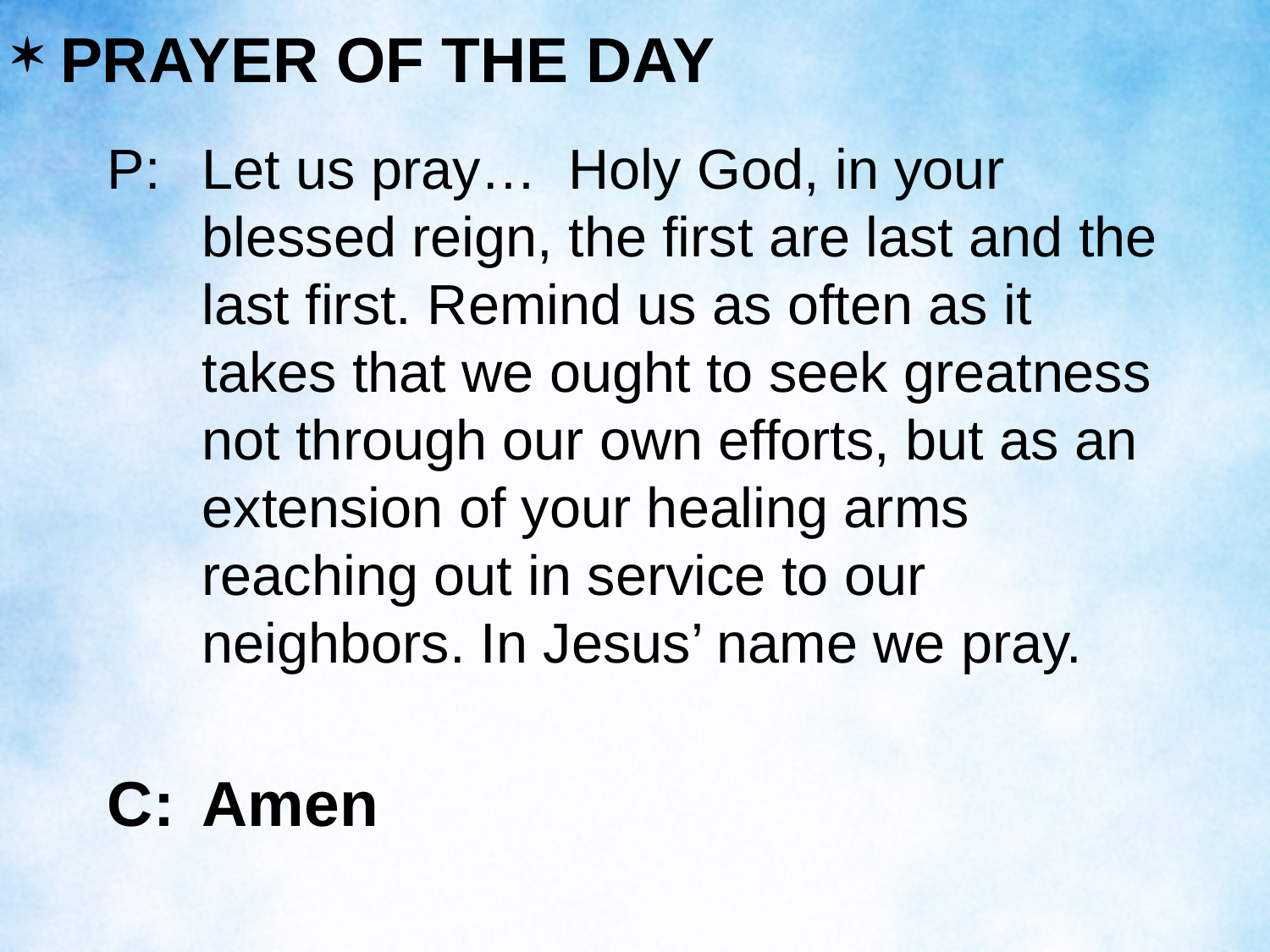

PRAYER OF THE DAY
P:	Let us pray…  Holy God, in your blessed reign, the first are last and the last first. Remind us as often as it takes that we ought to seek greatness not through our own efforts, but as an extension of your healing arms reaching out in service to our neighbors. In Jesus’ name we pray.

C:	Amen